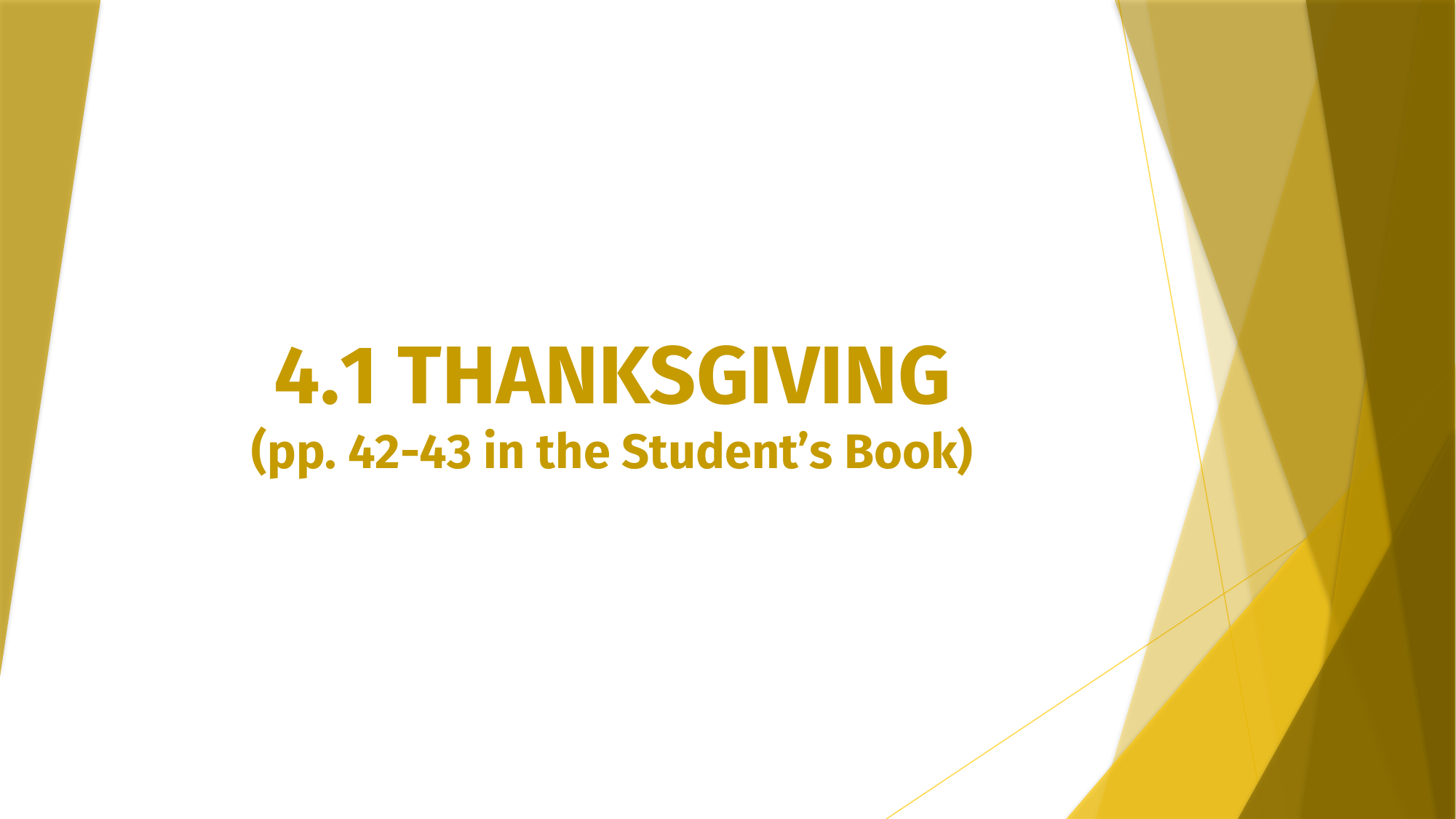

# 4.1 THANKSGIVING (pp. 42-43 in the Student’s Book)